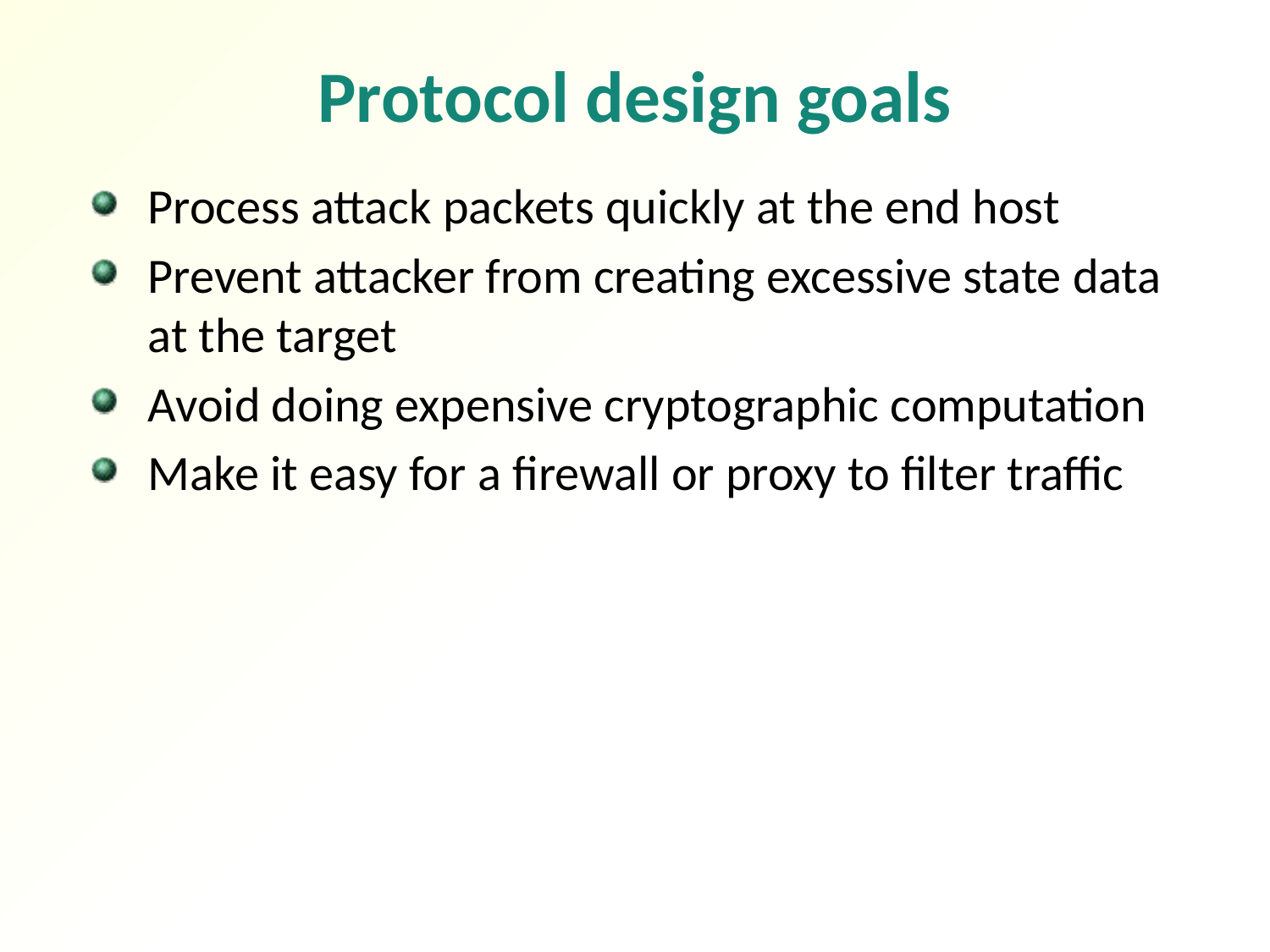

# Protocol design goals
Process attack packets quickly at the end host
Prevent attacker from creating excessive state data at the target
Avoid doing expensive cryptographic computation
Make it easy for a firewall or proxy to filter traffic